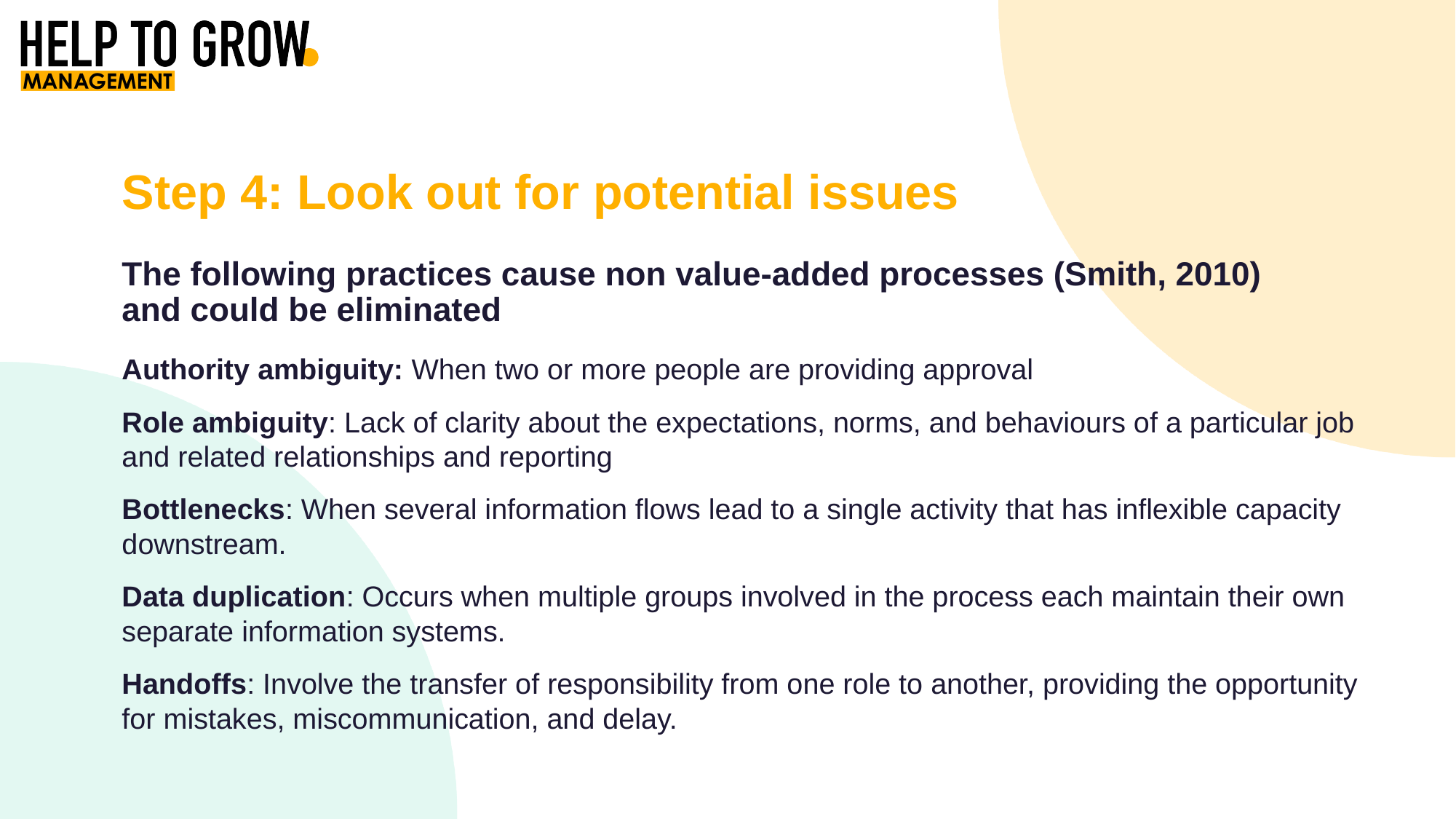

Step 4: Look out for potential issues
The following practices cause non value-added processes (Smith, 2010) and could be eliminated
Authority ambiguity: When two or more people are providing approval
Role ambiguity: Lack of clarity about the expectations, norms, and behaviours of a particular job and related relationships and reporting
Bottlenecks: When several information flows lead to a single activity that has inflexible capacity downstream.
Data duplication: Occurs when multiple groups involved in the process each maintain their own separate information systems.
Handoffs: Involve the transfer of responsibility from one role to another, providing the opportunity for mistakes, miscommunication, and delay.